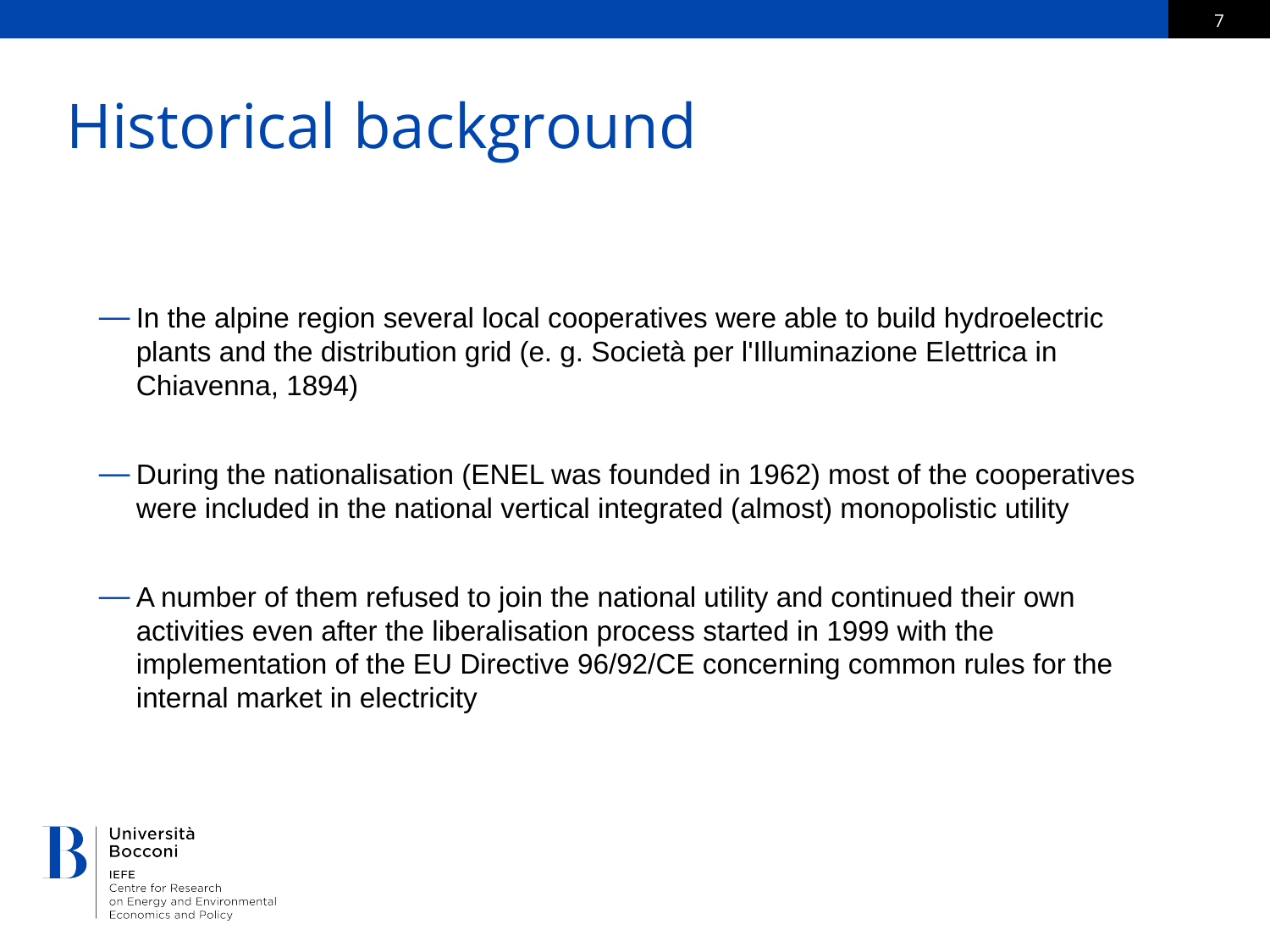

# Historical background

In the alpine region several local cooperatives were able to build hydroelectric plants and the distribution grid (e. g. Società per l'Illuminazione Elettrica in Chiavenna, 1894)

During the nationalisation (ENEL was founded in 1962) most of the cooperatives were included in the national vertical integrated (almost) monopolistic utility

A number of them refused to join the national utility and continued their own activities even after the liberalisation process started in 1999 with the implementation of the EU Directive 96/92/CE concerning common rules for the internal market in electricity